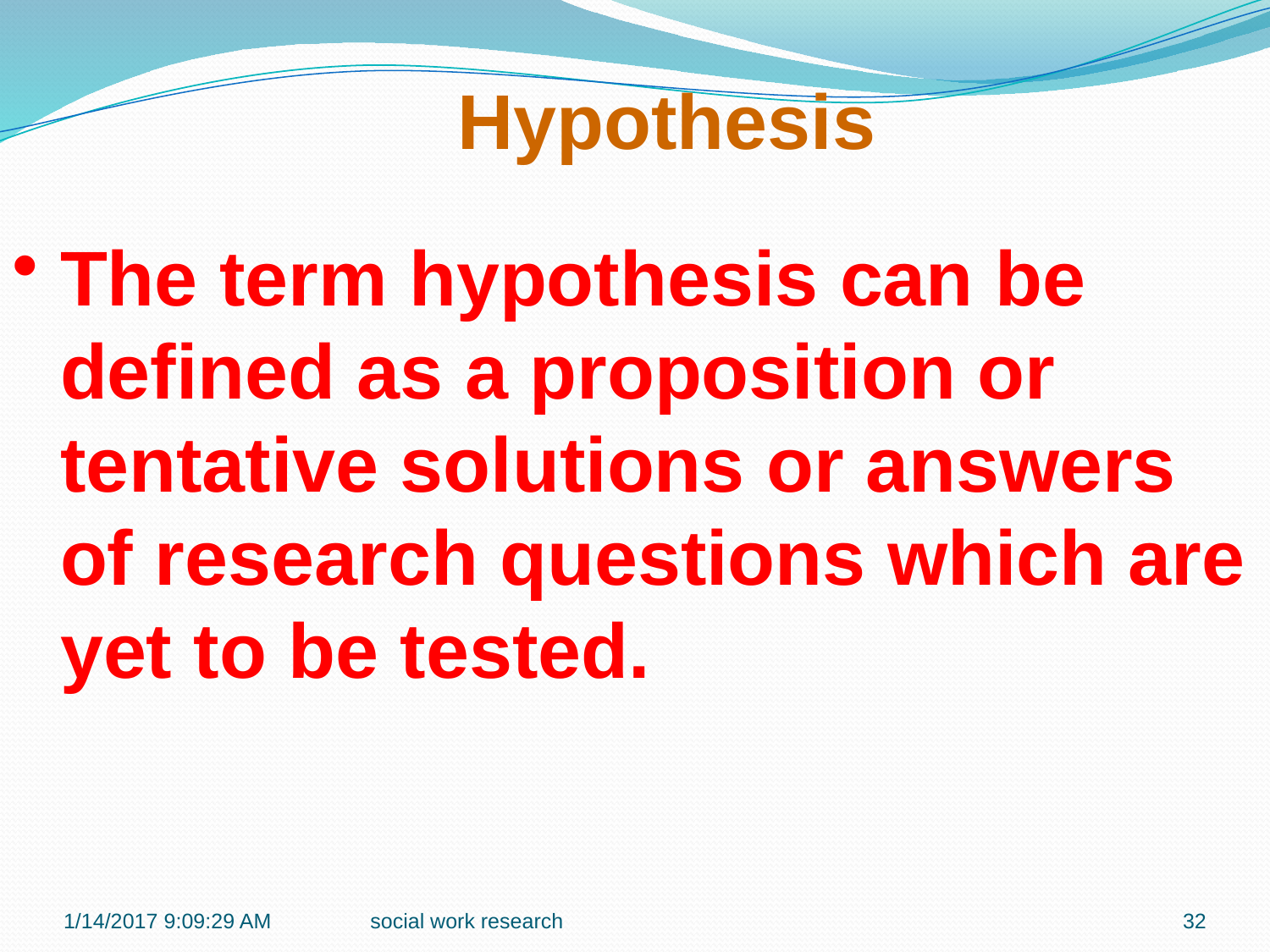

Hypothesis
The term hypothesis can be defined as a proposition or tentative solutions or answers of research questions which are yet to be tested.
1/14/2017 9:09:29 AM
social work research
32